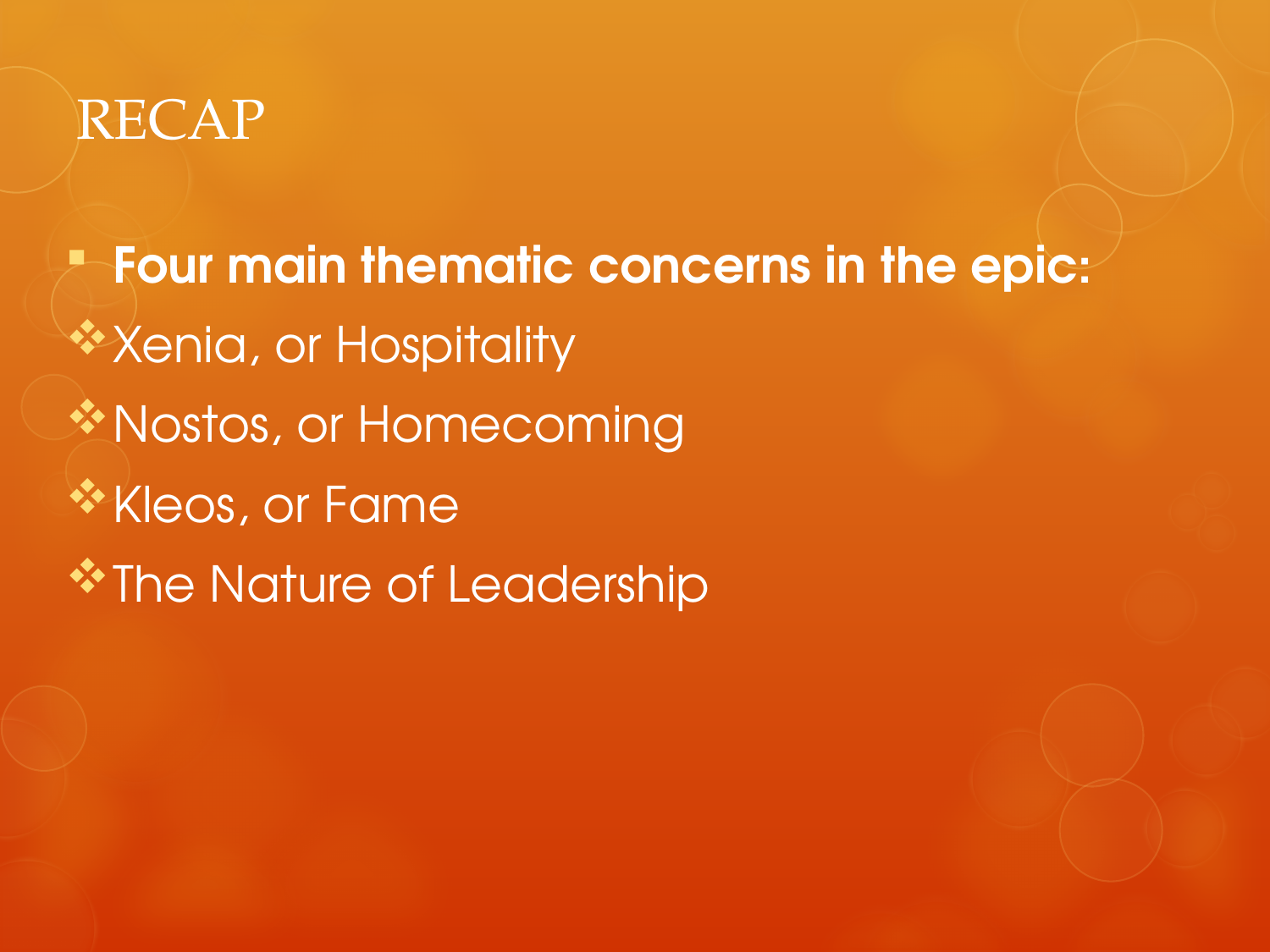

# RECAP
Four main thematic concerns in the epic:
Xenia, or Hospitality
Nostos, or Homecoming
Kleos, or Fame
The Nature of Leadership